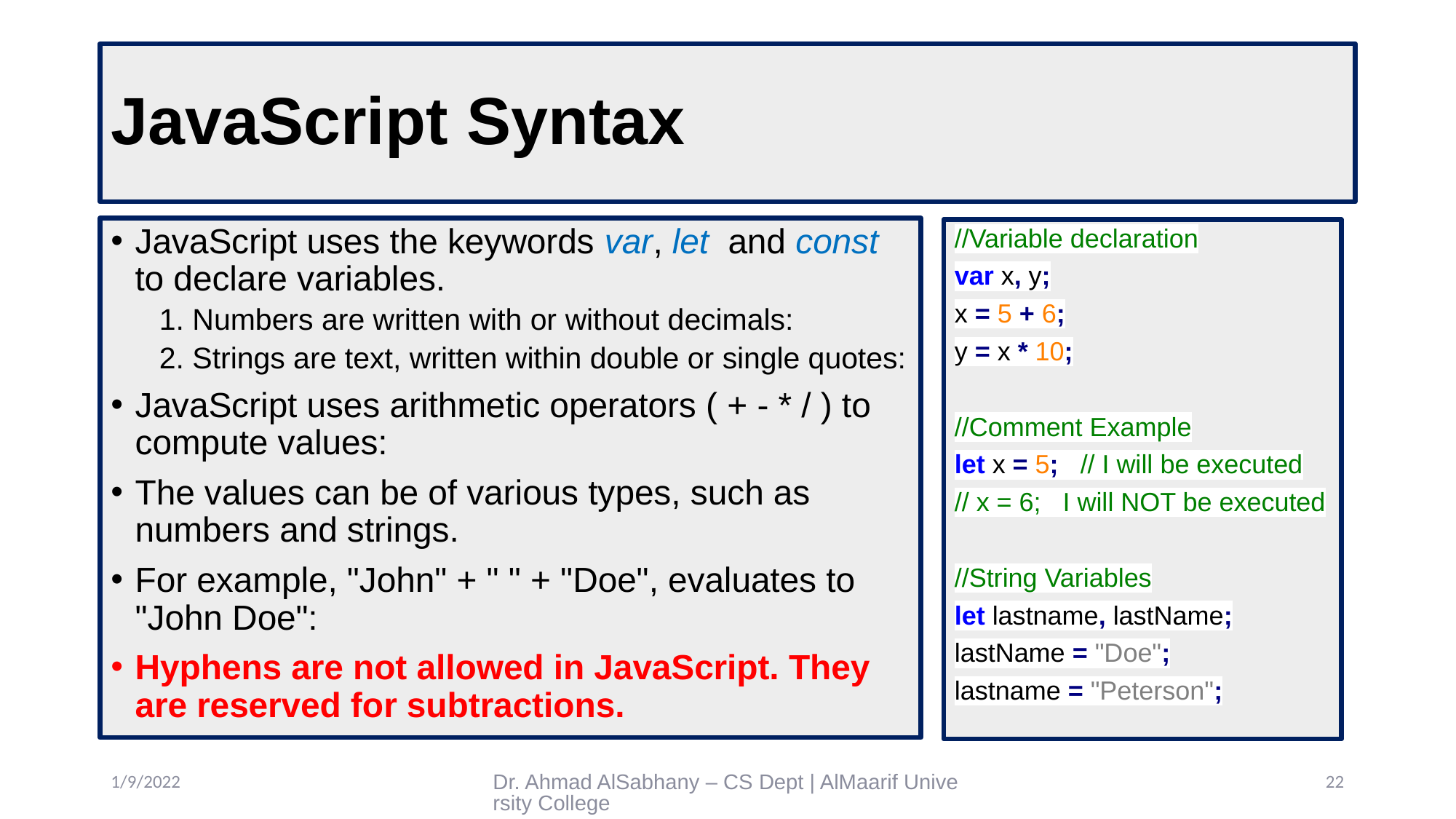

# JavaScript Syntax
JavaScript uses the keywords var, let  and const  to declare variables.
1. Numbers are written with or without decimals:
2. Strings are text, written within double or single quotes:
JavaScript uses arithmetic operators ( + - * / ) to compute values:
The values can be of various types, such as numbers and strings.
For example, "John" + " " + "Doe", evaluates to "John Doe":
Hyphens are not allowed in JavaScript. They are reserved for subtractions.
//Variable declaration
var x, y;
x = 5 + 6;
y = x * 10;

//Comment Example
let x = 5;   // I will be executed
// x = 6;   I will NOT be executed

//String Variables
let lastname, lastName;
lastName = "Doe";
lastname = "Peterson";

1/9/2022
Dr. Ahmad AlSabhany – CS Dept | AlMaarif University College
22